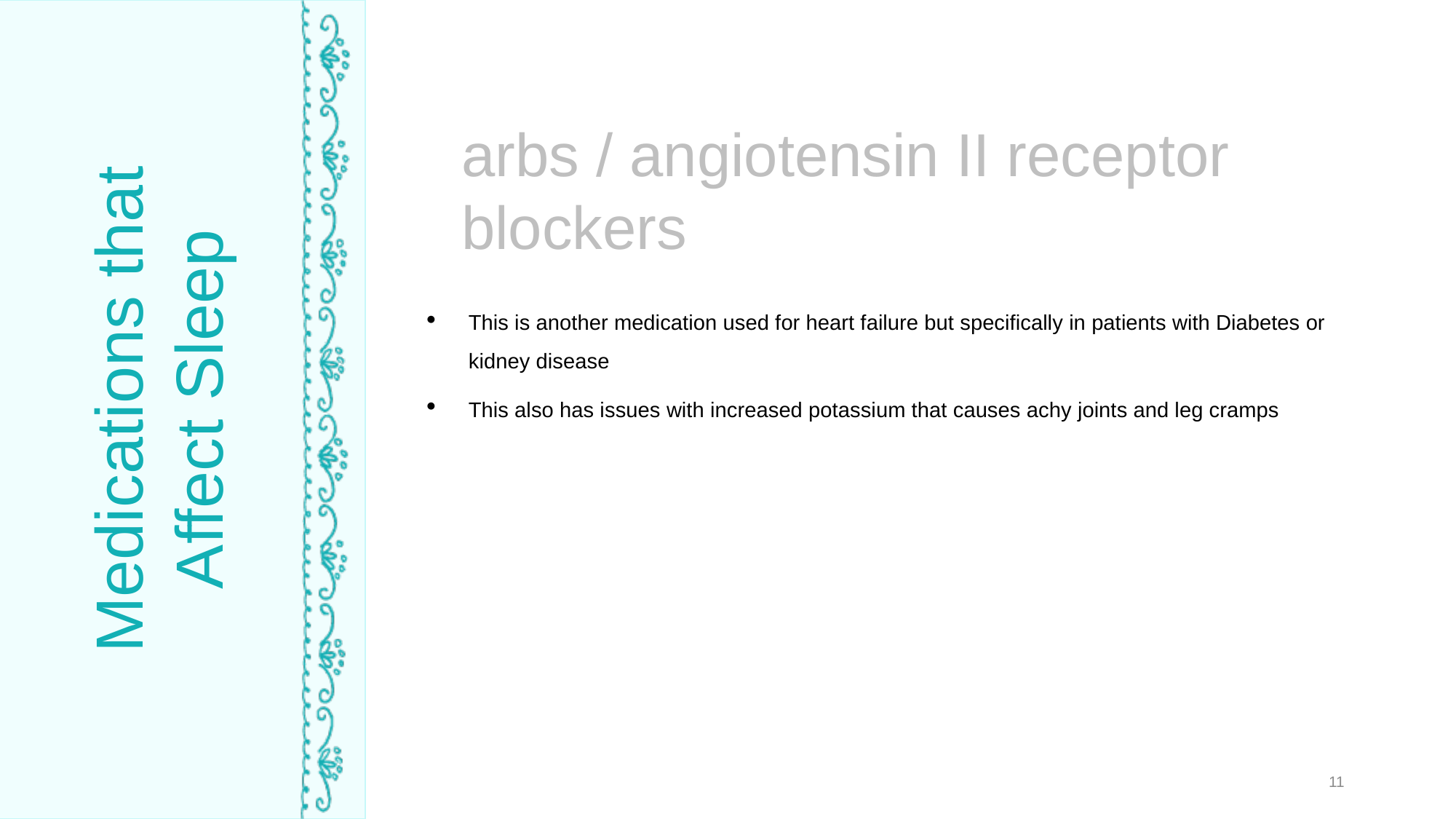

arbs / angiotensin II receptor blockers
This is another medication used for heart failure but specifically in patients with Diabetes or kidney disease
This also has issues with increased potassium that causes achy joints and leg cramps
Medications that Affect Sleep
TIME ASLEEP
11